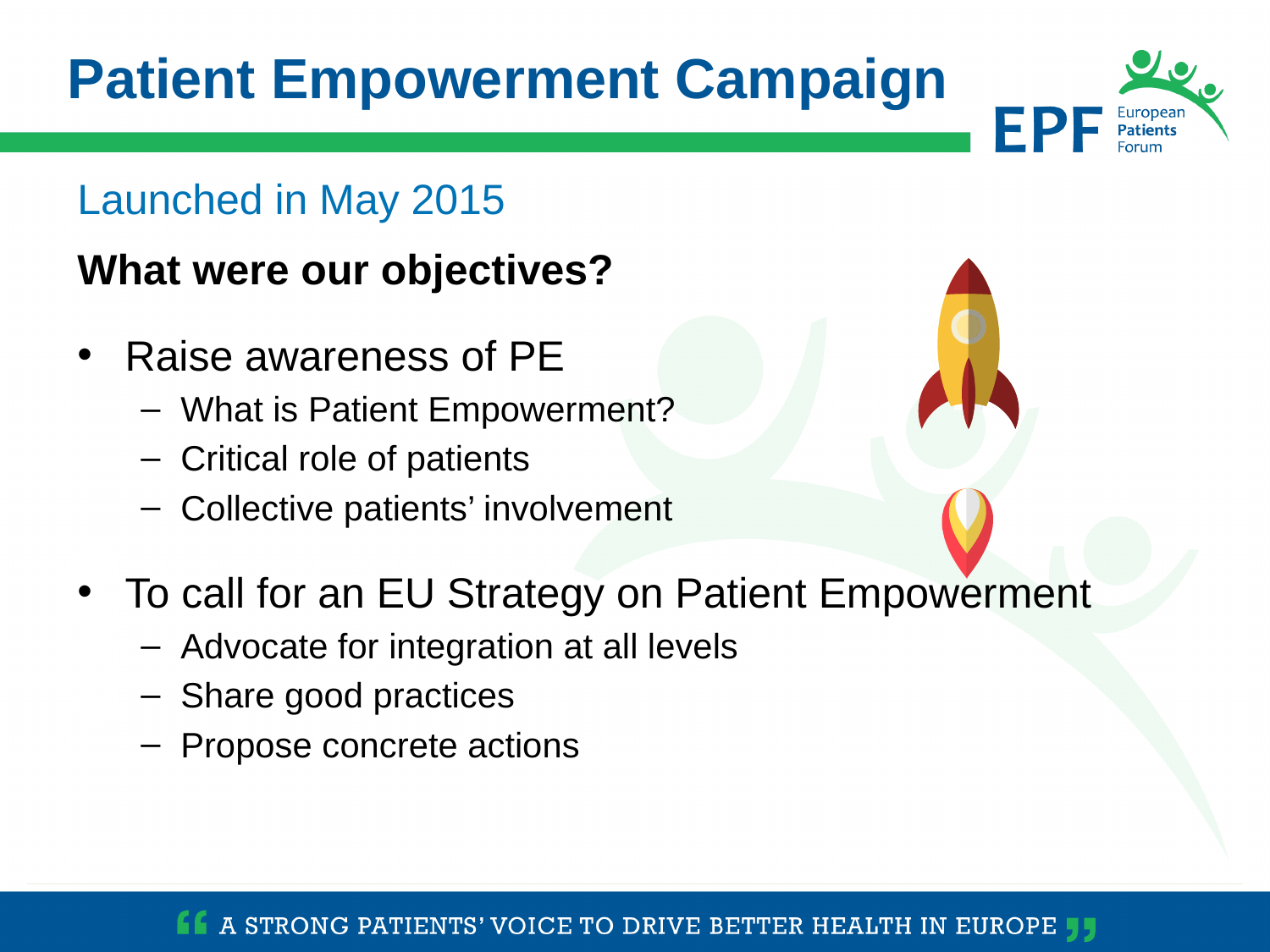

Patient Empowerment Campaign
Launched in May 2015
What were our objectives?

Raise awareness of PE
What is Patient Empowerment?
Critical role of patients
Collective patients’ involvement

To call for an EU Strategy on Patient Empowerment
Advocate for integration at all levels
Share good practices
Propose concrete actions

01
02
03
04